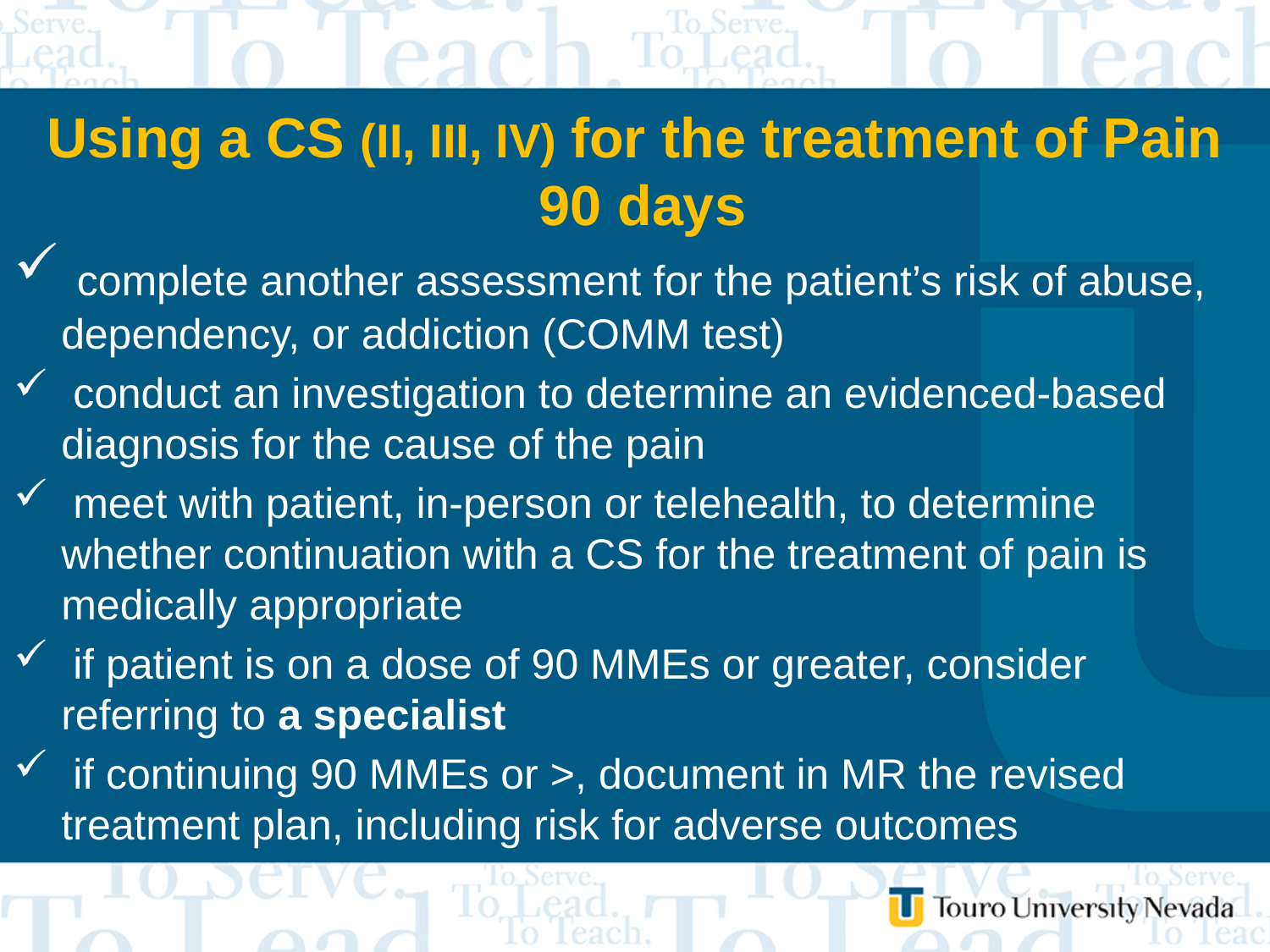

# Using a CS (II, III, IV) for the treatment of Pain 90 days
 complete another assessment for the patient’s risk of abuse, dependency, or addiction (COMM test)
 conduct an investigation to determine an evidenced-based diagnosis for the cause of the pain
 meet with patient, in-person or telehealth, to determine whether continuation with a CS for the treatment of pain is medically appropriate
 if patient is on a dose of 90 MMEs or greater, consider referring to a specialist
 if continuing 90 MMEs or >, document in MR the revised treatment plan, including risk for adverse outcomes